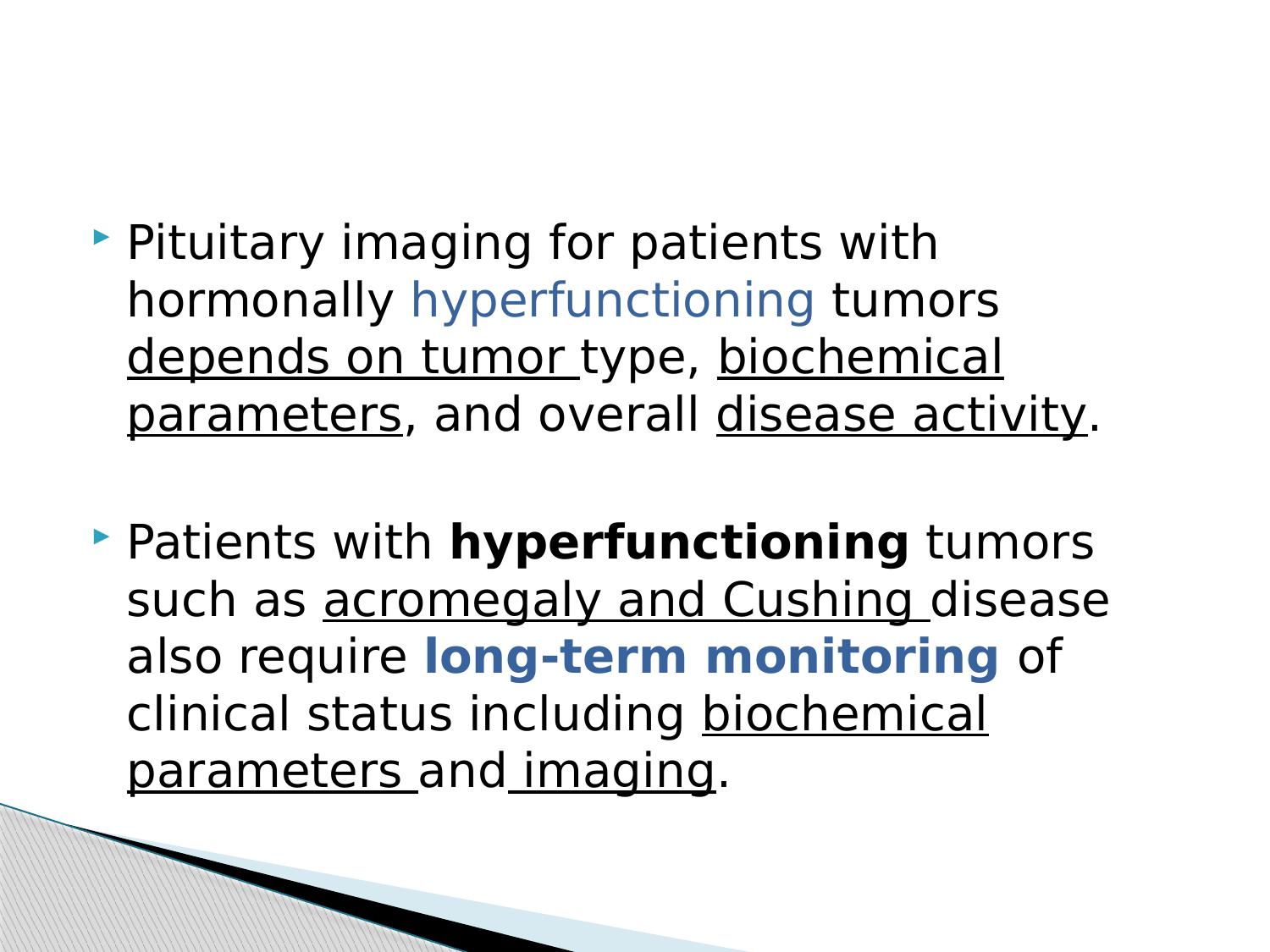

#
Pituitary imaging for patients with hormonally hyperfunctioning tumors depends on tumor type, biochemical parameters, and overall disease activity.

Patients with hyperfunctioning tumors such as acromegaly and Cushing disease also require long-term monitoring of clinical status including biochemical parameters and imaging.